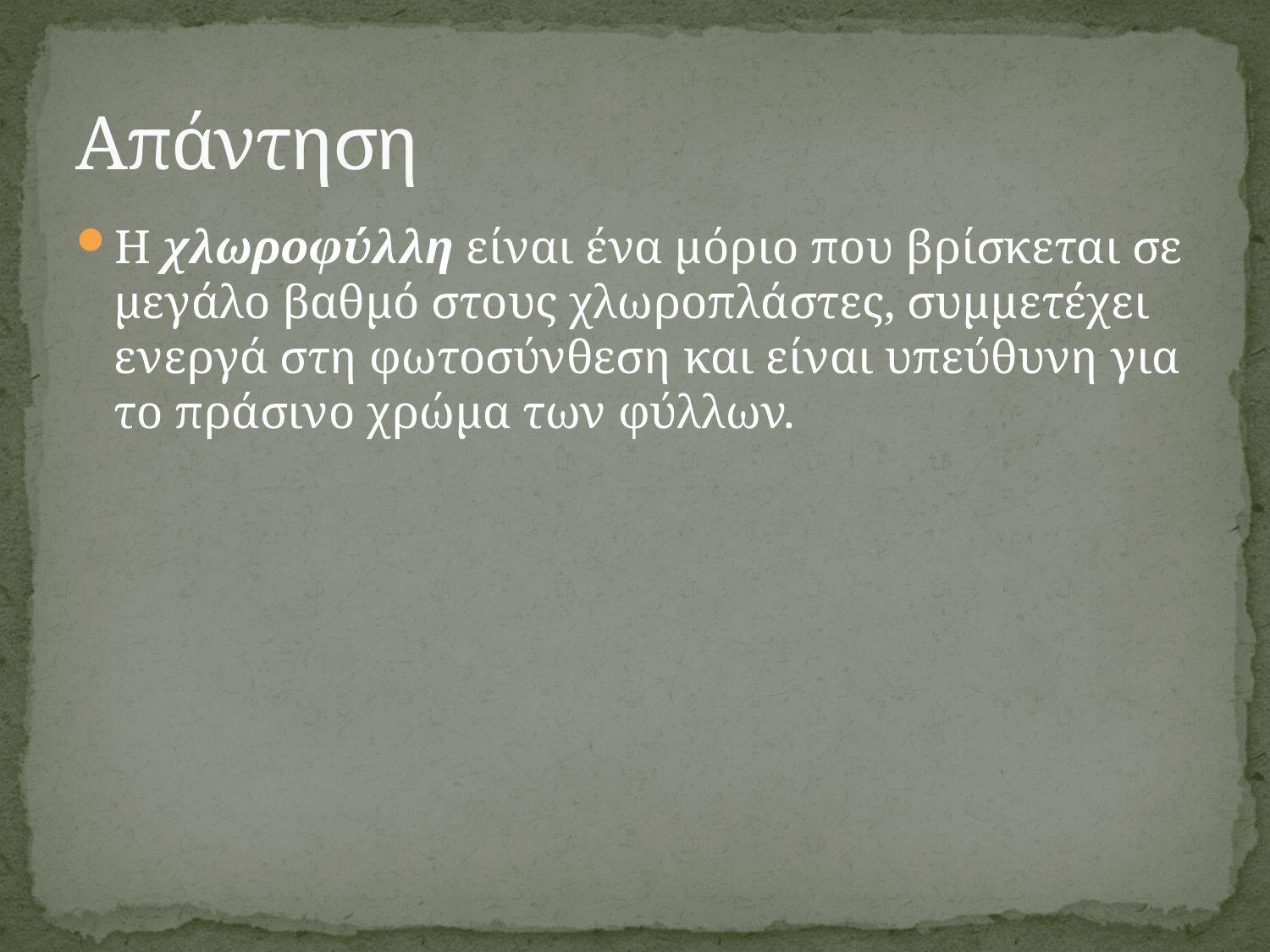

# Απάντηση
Η χλωροφύλλη είναι ένα μόριο που βρίσκεται σε μεγάλο βαθμό στους χλωροπλάστες, συμμετέχει ενεργά στη φωτοσύνθεση και είναι υπεύθυνη για το πράσινο χρώμα των φύλλων.